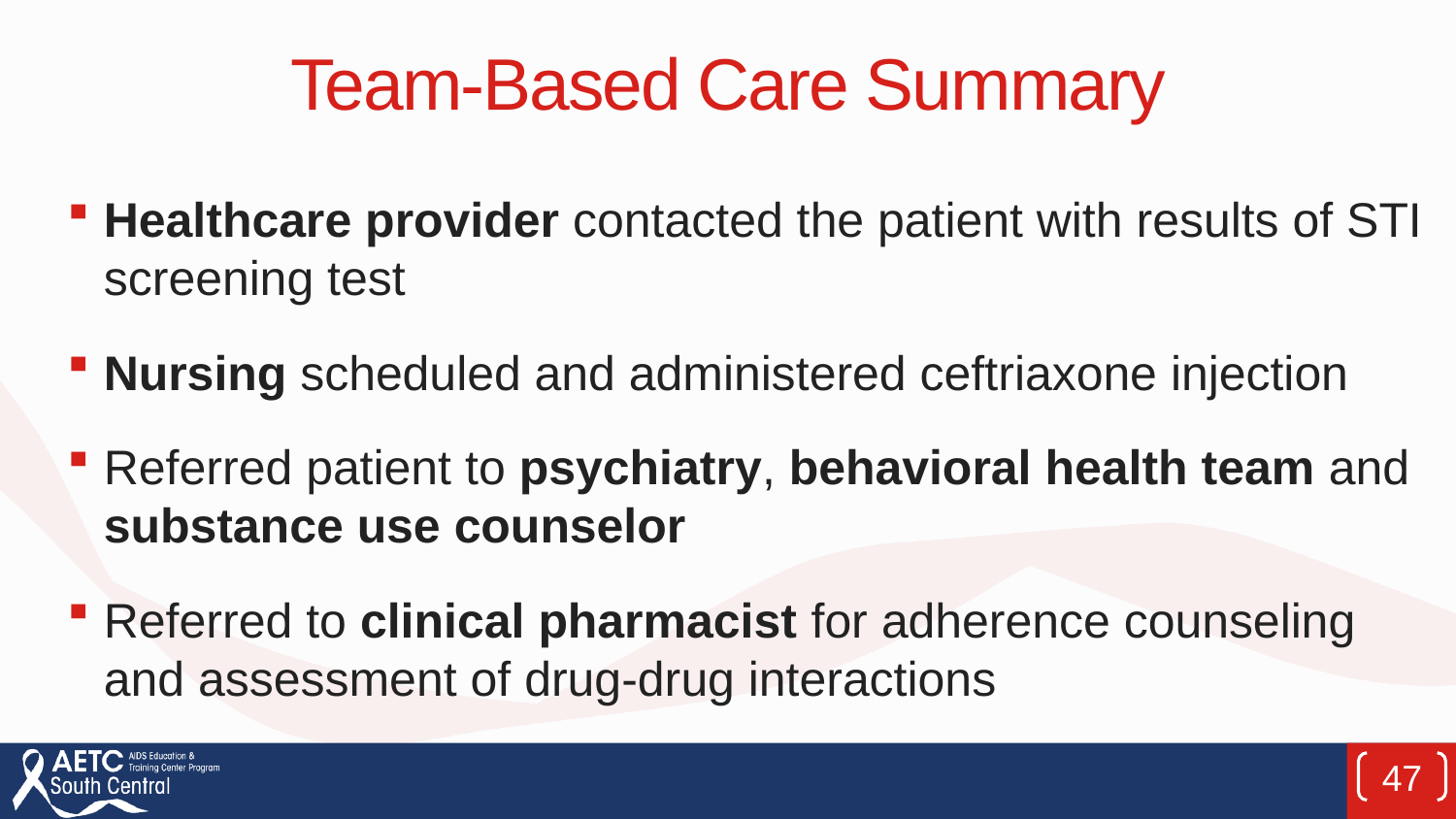

# Team-Based Care Summary
Healthcare provider contacted the patient with results of STI screening test
Nursing scheduled and administered ceftriaxone injection
Referred patient to psychiatry, behavioral health team and substance use counselor
Referred to clinical pharmacist for adherence counseling and assessment of drug-drug interactions
47